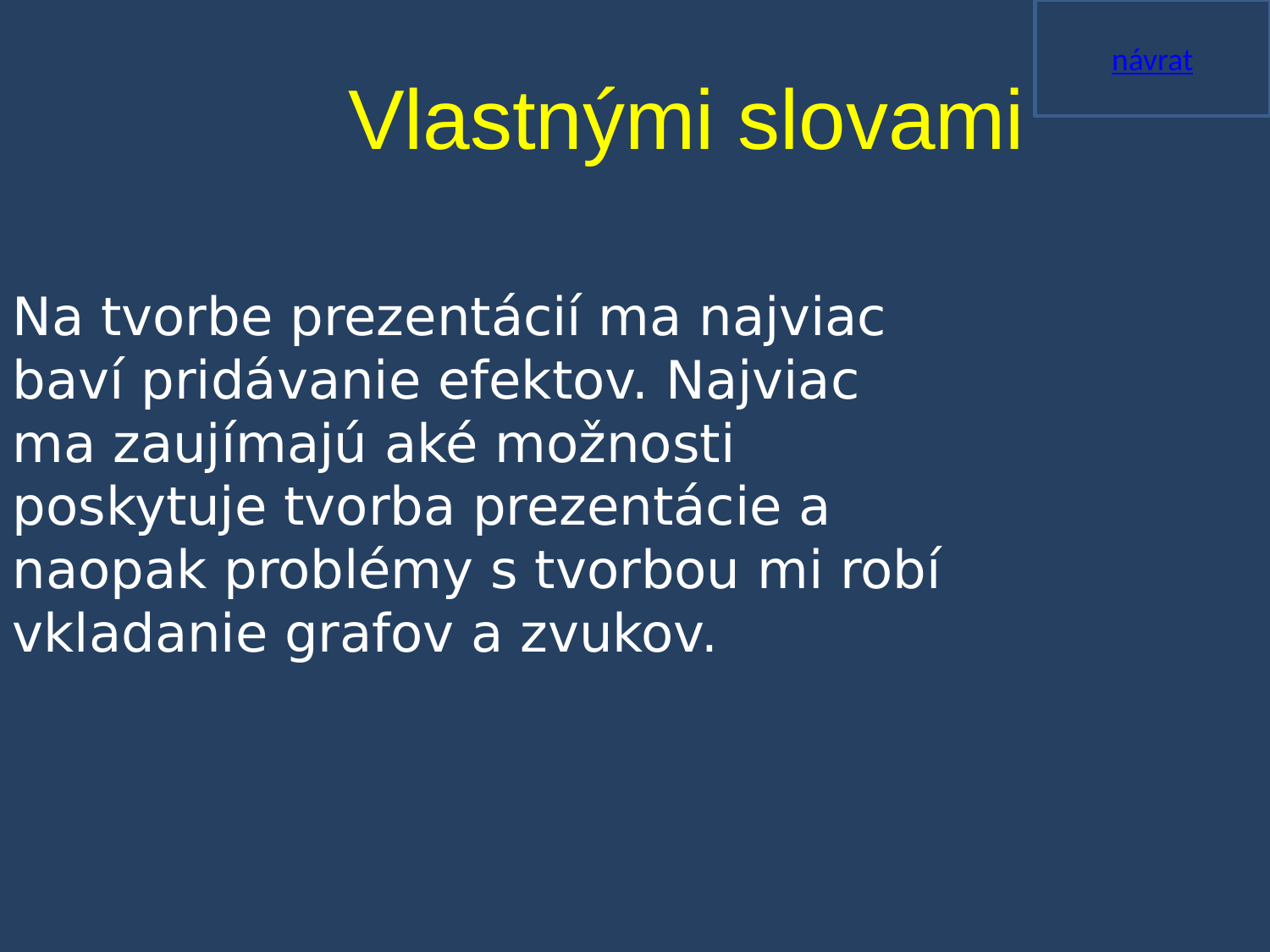

návrat
# Vlastnými slovami
Na tvorbe prezentácií ma najviac baví pridávanie efektov. Najviac ma zaujímajú aké možnosti poskytuje tvorba prezentácie a naopak problémy s tvorbou mi robí vkladanie grafov a zvukov.